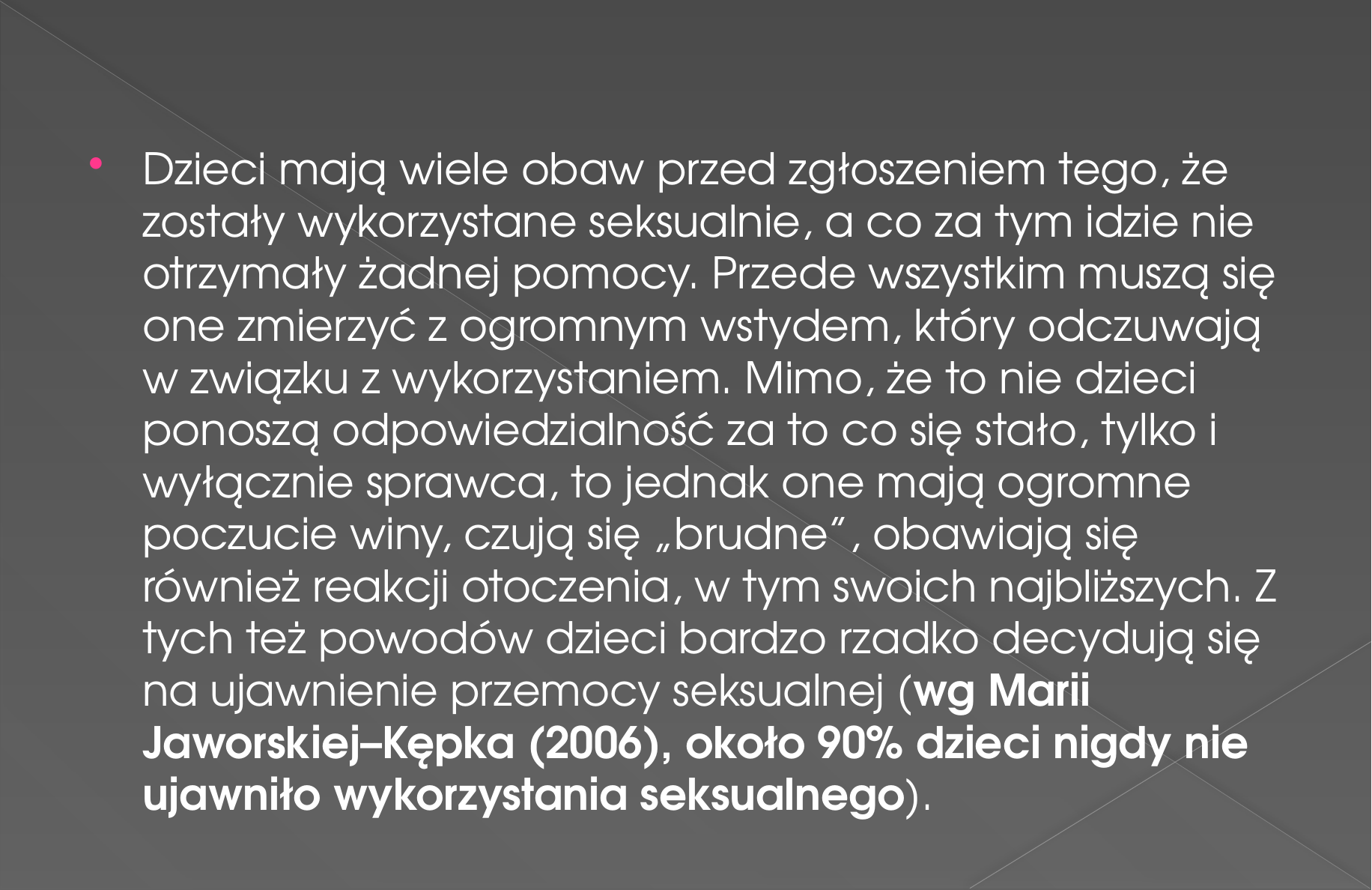

Dzieci mają wiele obaw przed zgłoszeniem tego, że zostały wykorzystane seksualnie, a co za tym idzie nie otrzymały żadnej pomocy. Przede wszystkim muszą się one zmierzyć z ogromnym wstydem, który odczuwają w związku z wykorzystaniem. Mimo, że to nie dzieci ponoszą odpowiedzialność za to co się stało, tylko i wyłącznie sprawca, to jednak one mają ogromne poczucie winy, czują się „brudne”, obawiają się również reakcji otoczenia, w tym swoich najbliższych. Z tych też powodów dzieci bardzo rzadko decydują się na ujawnienie przemocy seksualnej (wg Marii Jaworskiej–Kępka (2006), około 90% dzieci nigdy nie ujawniło wykorzystania seksualnego).